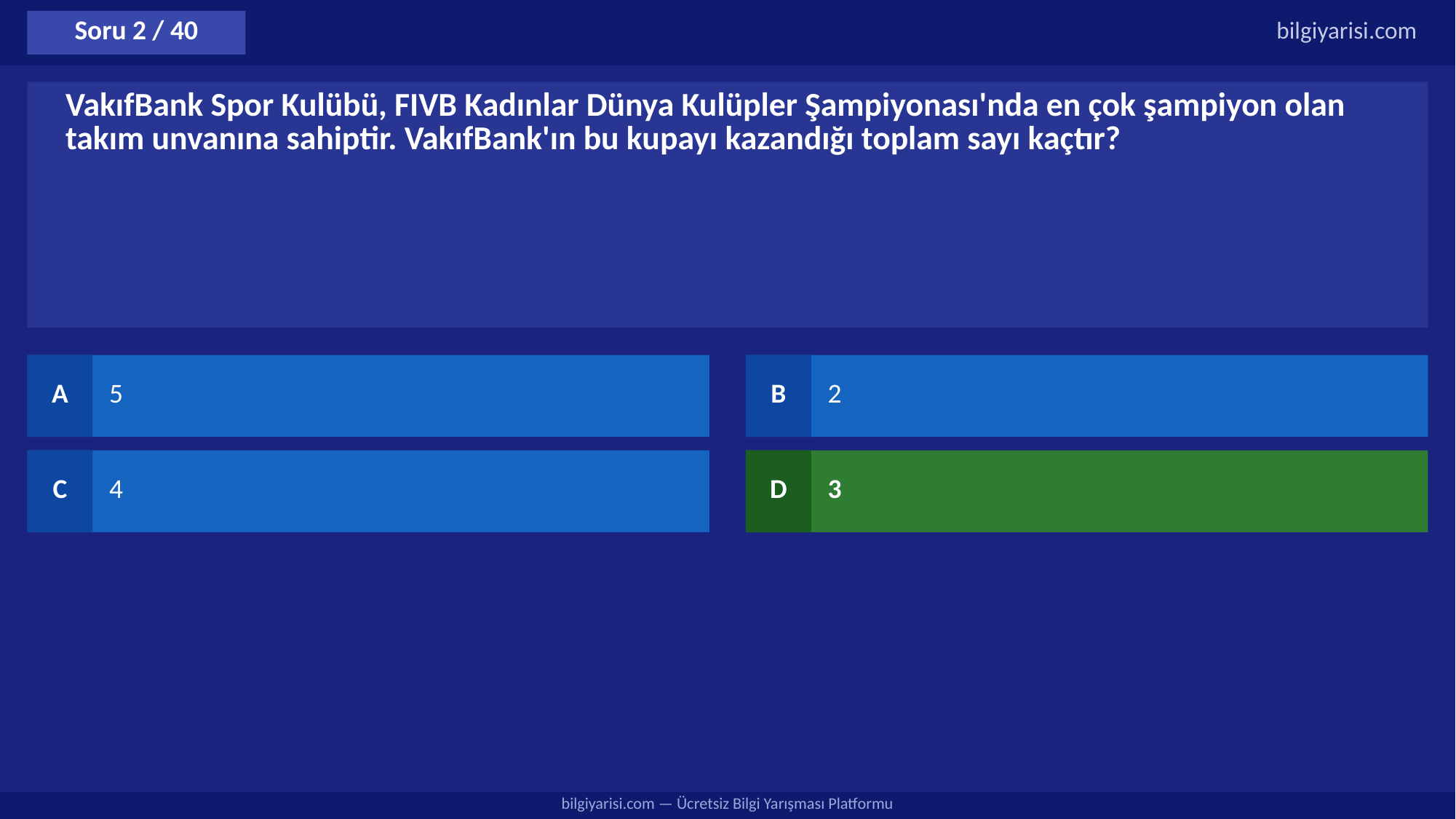

Soru 2 / 40
bilgiyarisi.com

VakıfBank Spor Kulübü, FIVB Kadınlar Dünya Kulüpler Şampiyonası'nda en çok şampiyon olan takım unvanına sahiptir. VakıfBank'ın bu kupayı kazandığı toplam sayı kaçtır?

A
5

B
2

C
4

D
3
bilgiyarisi.com — Ücretsiz Bilgi Yarışması Platformu